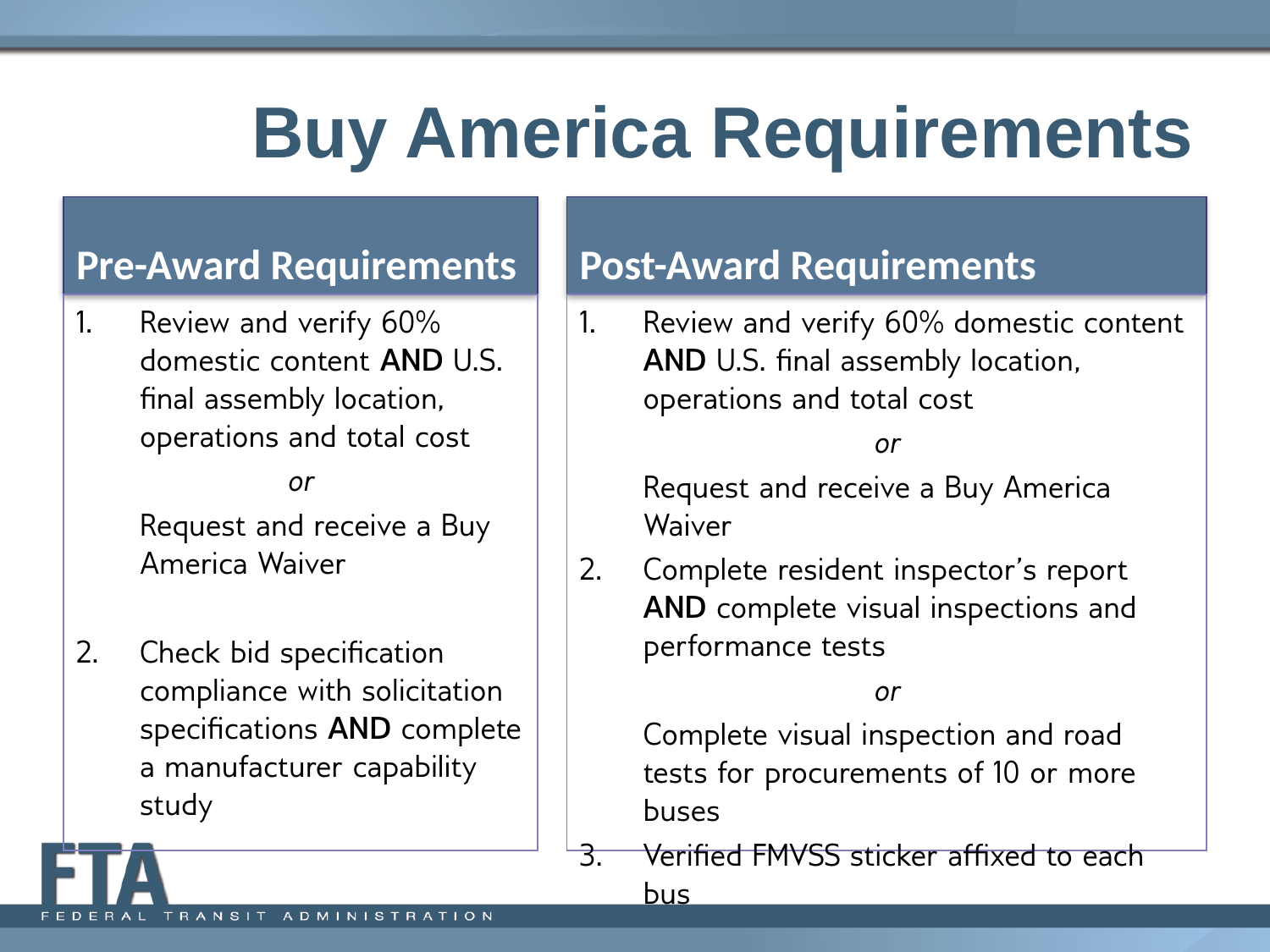

# Buy America Requirements
Post-Award Requirements
Pre-Award Requirements
Review and verify 60% domestic content AND U.S. final assembly location, operations and total cost
or
Request and receive a Buy America Waiver

Check bid specification compliance with solicitation specifications AND complete a manufacturer capability study
Review and verify 60% domestic content AND U.S. final assembly location, operations and total cost
or
Request and receive a Buy America Waiver
Complete resident inspector’s report AND complete visual inspections and performance tests
or
	Complete visual inspection and road tests for procurements of 10 or more buses
Verified FMVSS sticker affixed to each bus